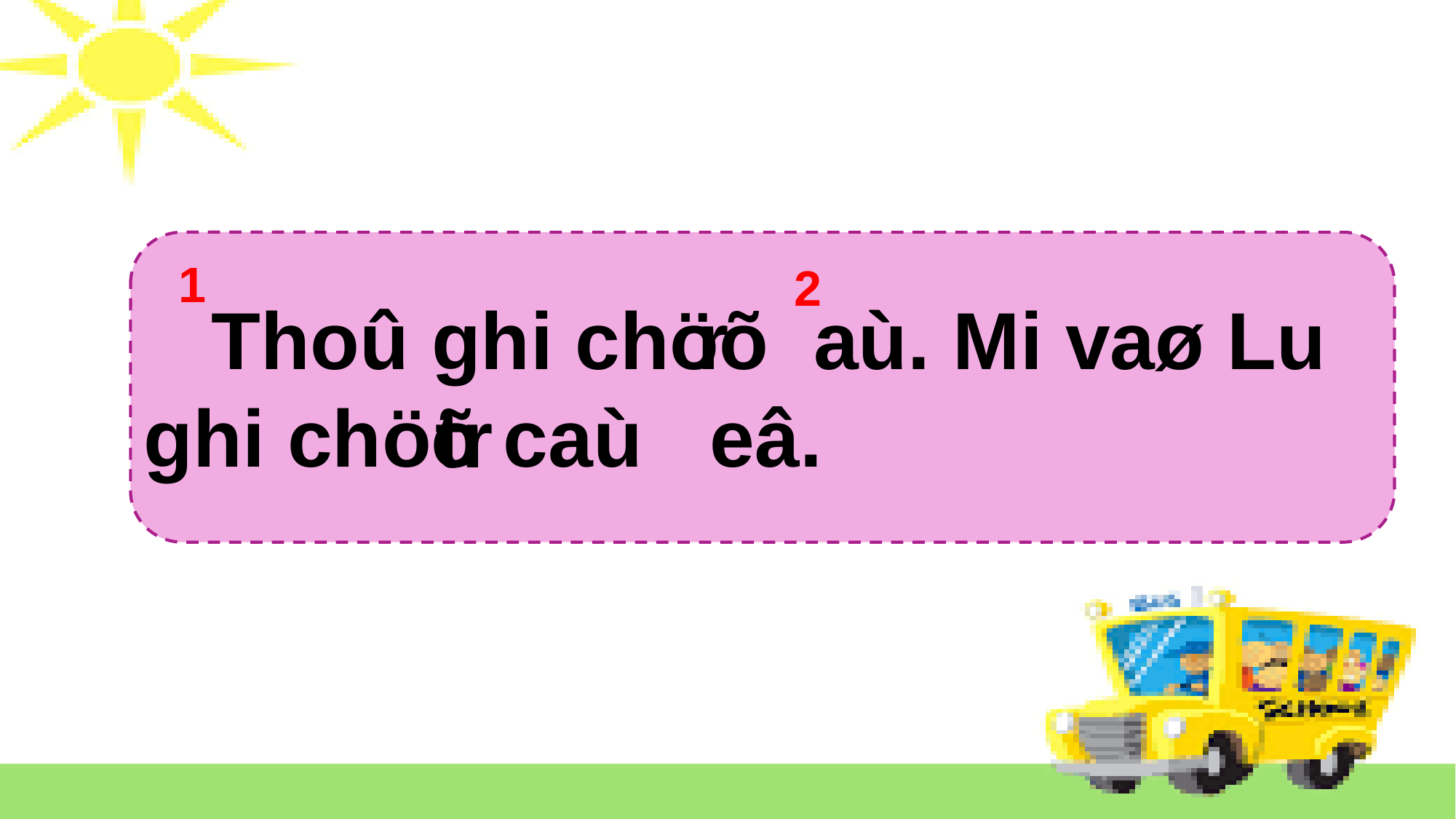

1
2
   Thoû ghi chöõ  aù. Mi vaø Lu ghi chöõ caù   eâ.
r
tr